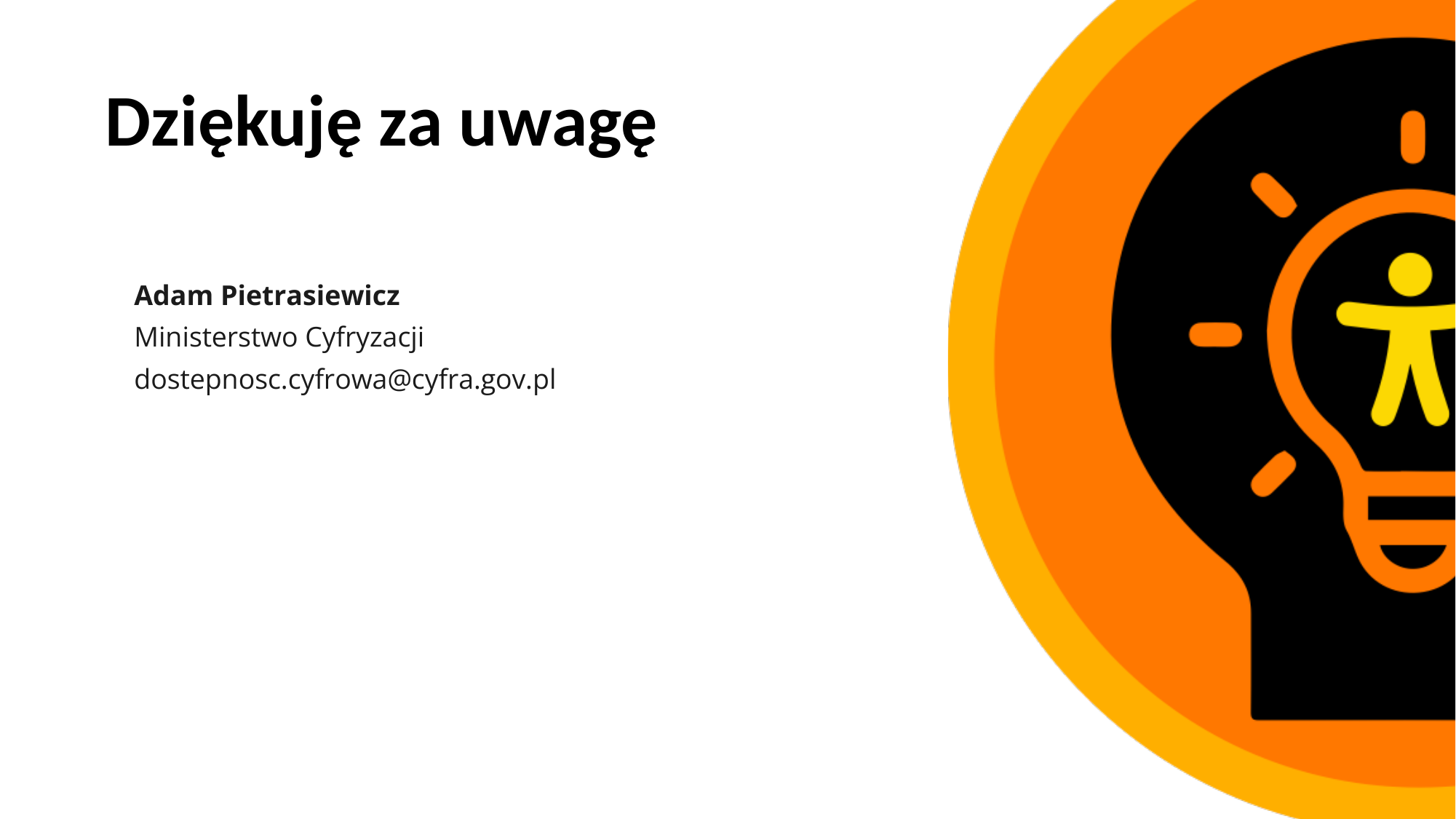

# Dziękuję za uwagę
Adam Pietrasiewicz
Ministerstwo Cyfryzacji
dostepnosc.cyfrowa@cyfra.gov.pl